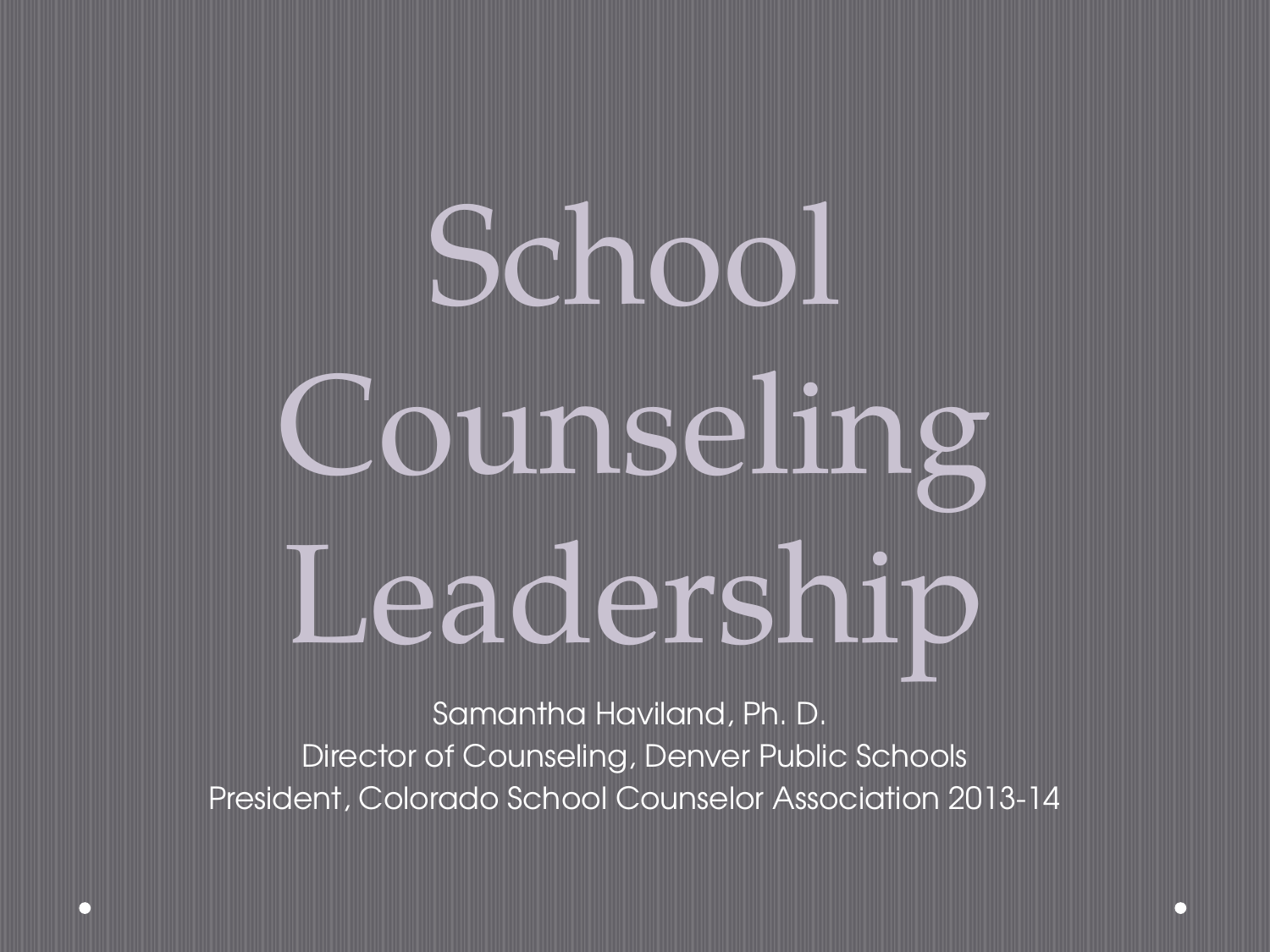

# School Counseling Leadership
Samantha Haviland, Ph. D.
Director of Counseling, Denver Public Schools
President, Colorado School Counselor Association 2013-14